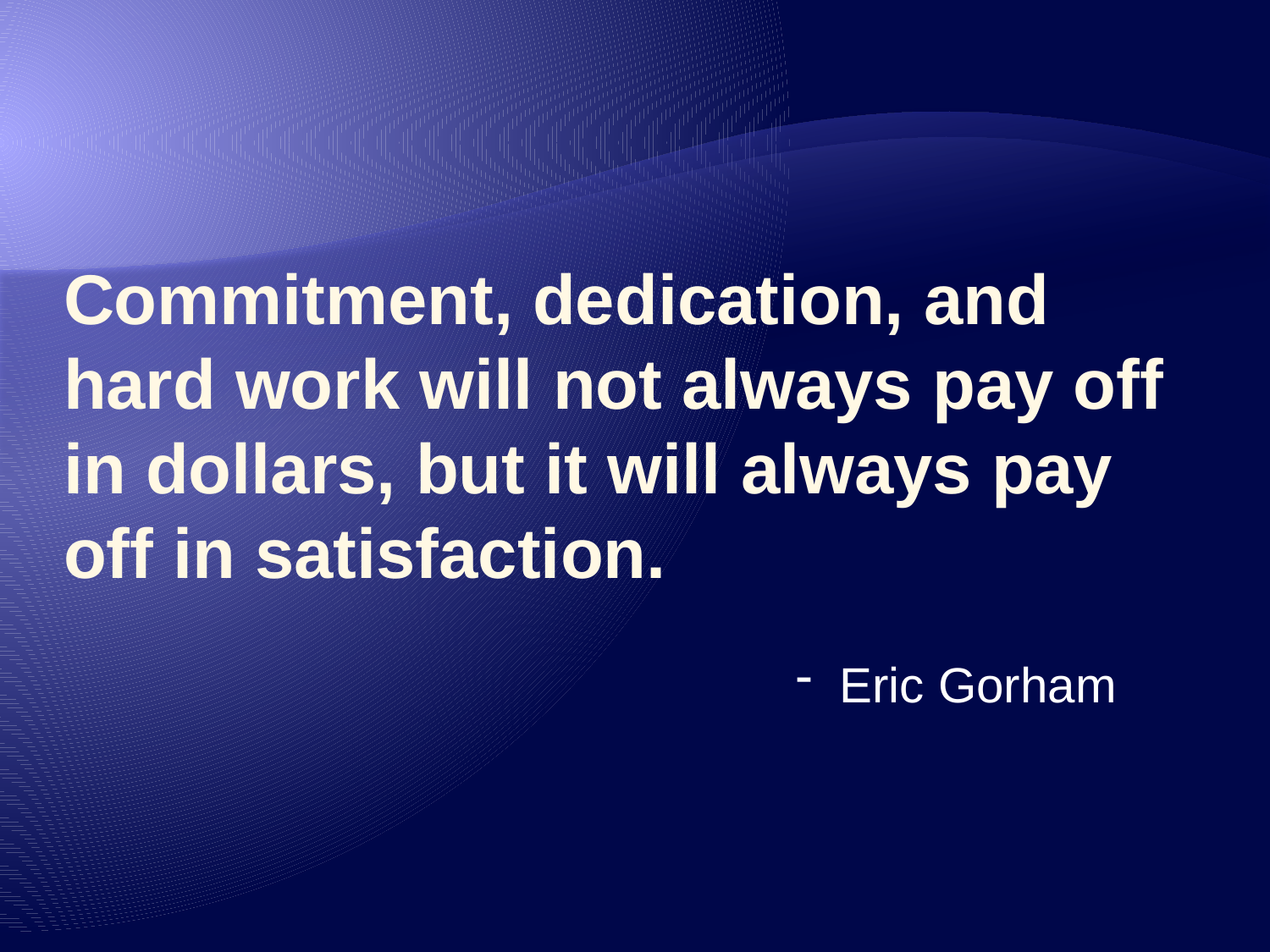

# Commitment, dedication, and hard work will not always pay off in dollars, but it will always pay off in satisfaction.
 Eric Gorham